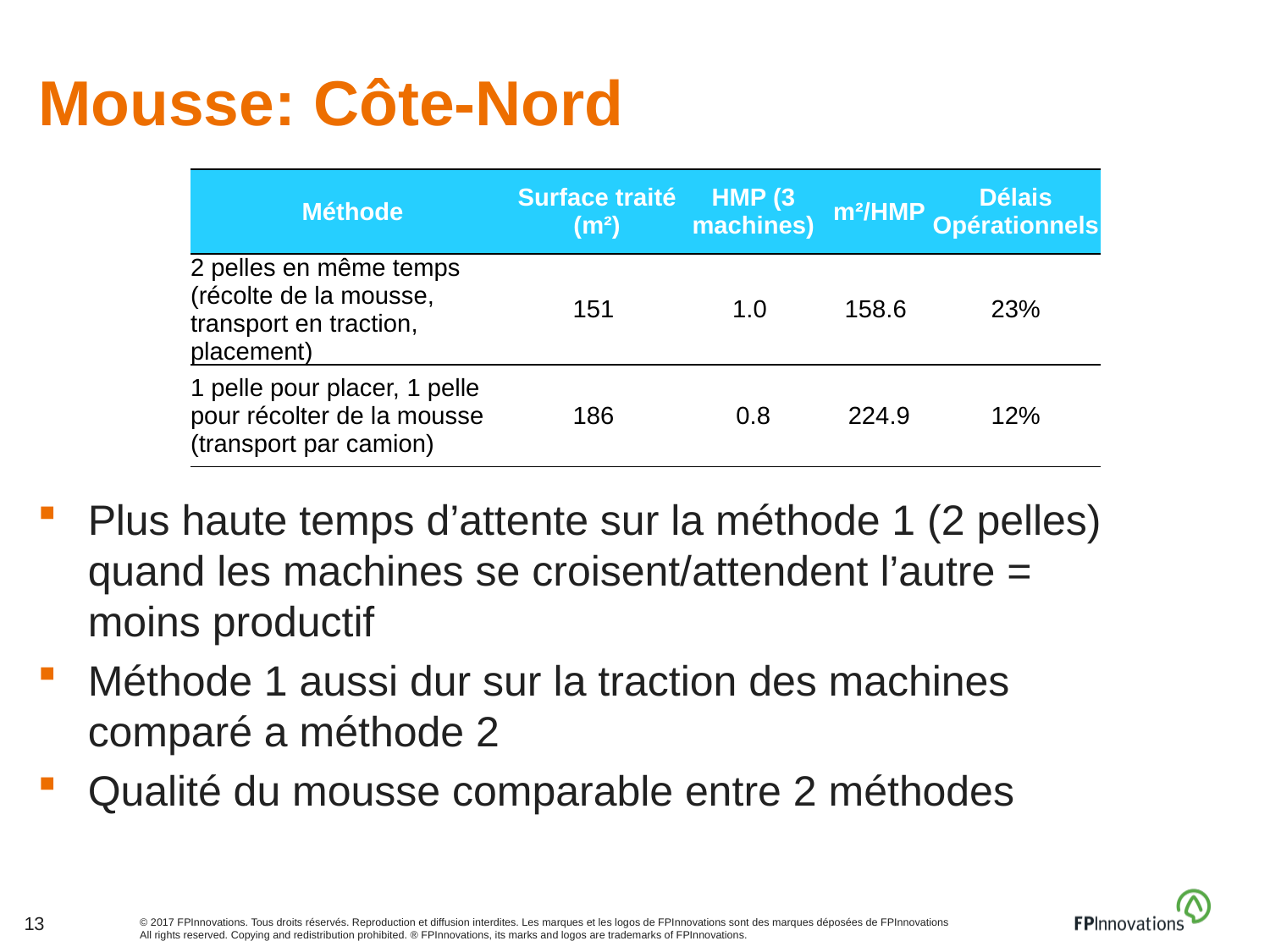

# Mousse: Côte-Nord
| Méthode | Surface traité (m²) | HMP (3 machines) | m²/HMP | Délais Opérationnels |
| --- | --- | --- | --- | --- |
| 2 pelles en même temps (récolte de la mousse, transport en traction, placement) | 151 | 1.0 | 158.6 | 23% |
| 1 pelle pour placer, 1 pelle pour récolter de la mousse (transport par camion) | 186 | 0.8 | 224.9 | 12% |
Plus haute temps d’attente sur la méthode 1 (2 pelles) quand les machines se croisent/attendent l’autre = moins productif
Méthode 1 aussi dur sur la traction des machines comparé a méthode 2
Qualité du mousse comparable entre 2 méthodes

13